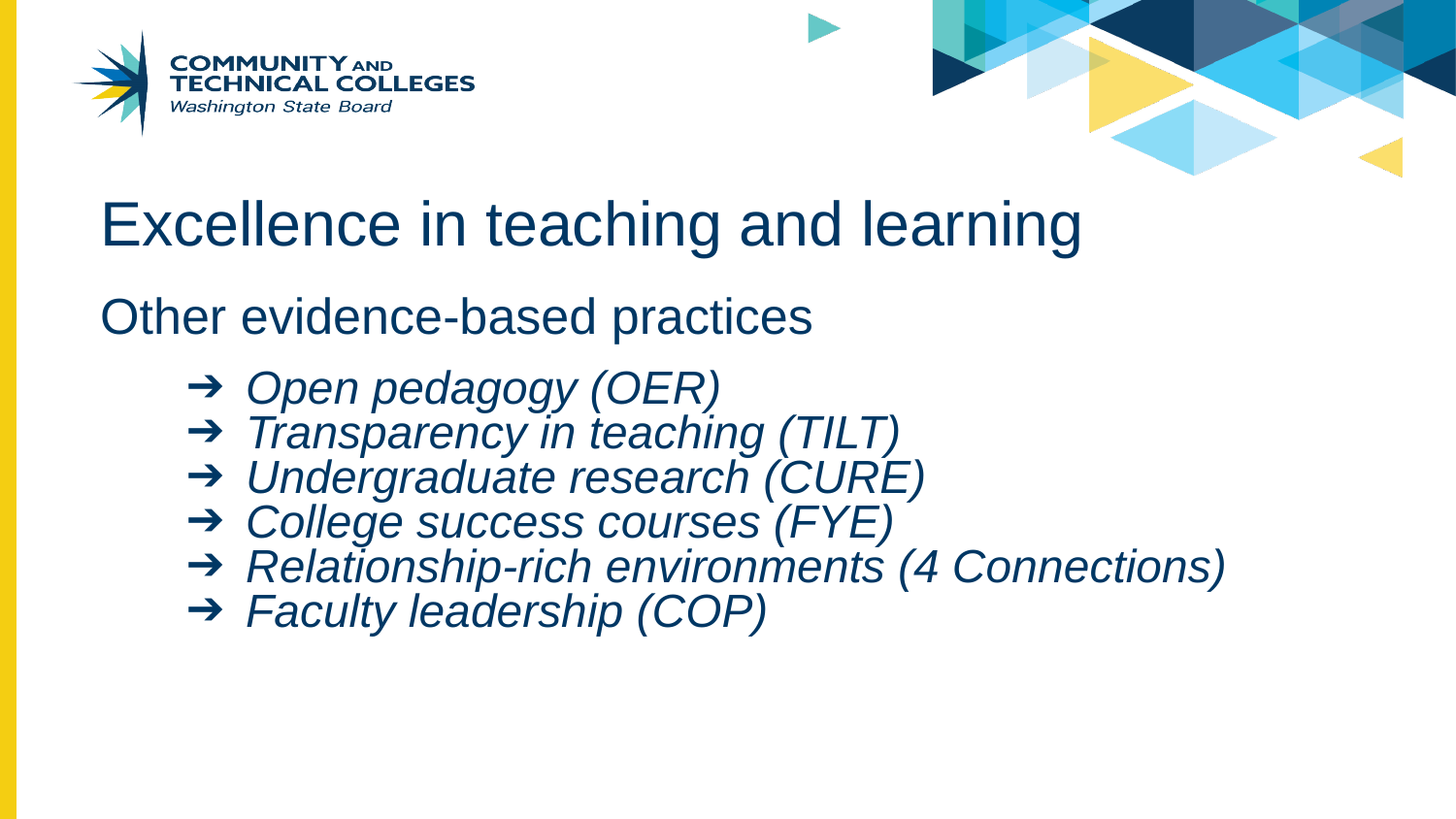

# Excellence in teaching and learning
Other evidence-based practices
Open pedagogy (OER)
Transparency in teaching (TILT)
Undergraduate research (CURE)
College success courses (FYE)
Relationship-rich environments (4 Connections)
Faculty leadership (COP)